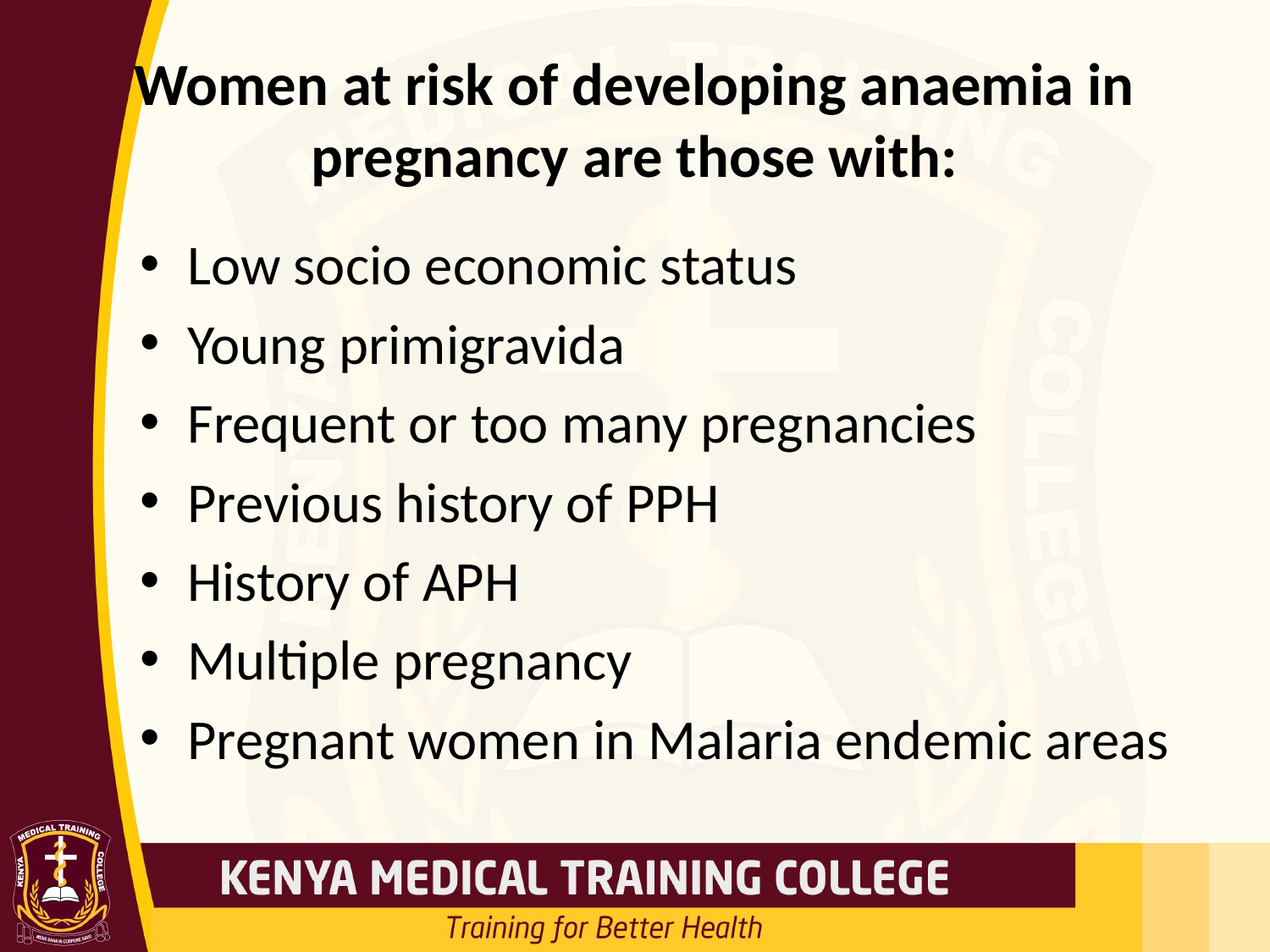

# Women at risk of developing anaemia in pregnancy are those with:
Low socio economic status
Young primigravida
Frequent or too many pregnancies
Previous history of PPH
History of APH
Multiple pregnancy
Pregnant women in Malaria endemic areas